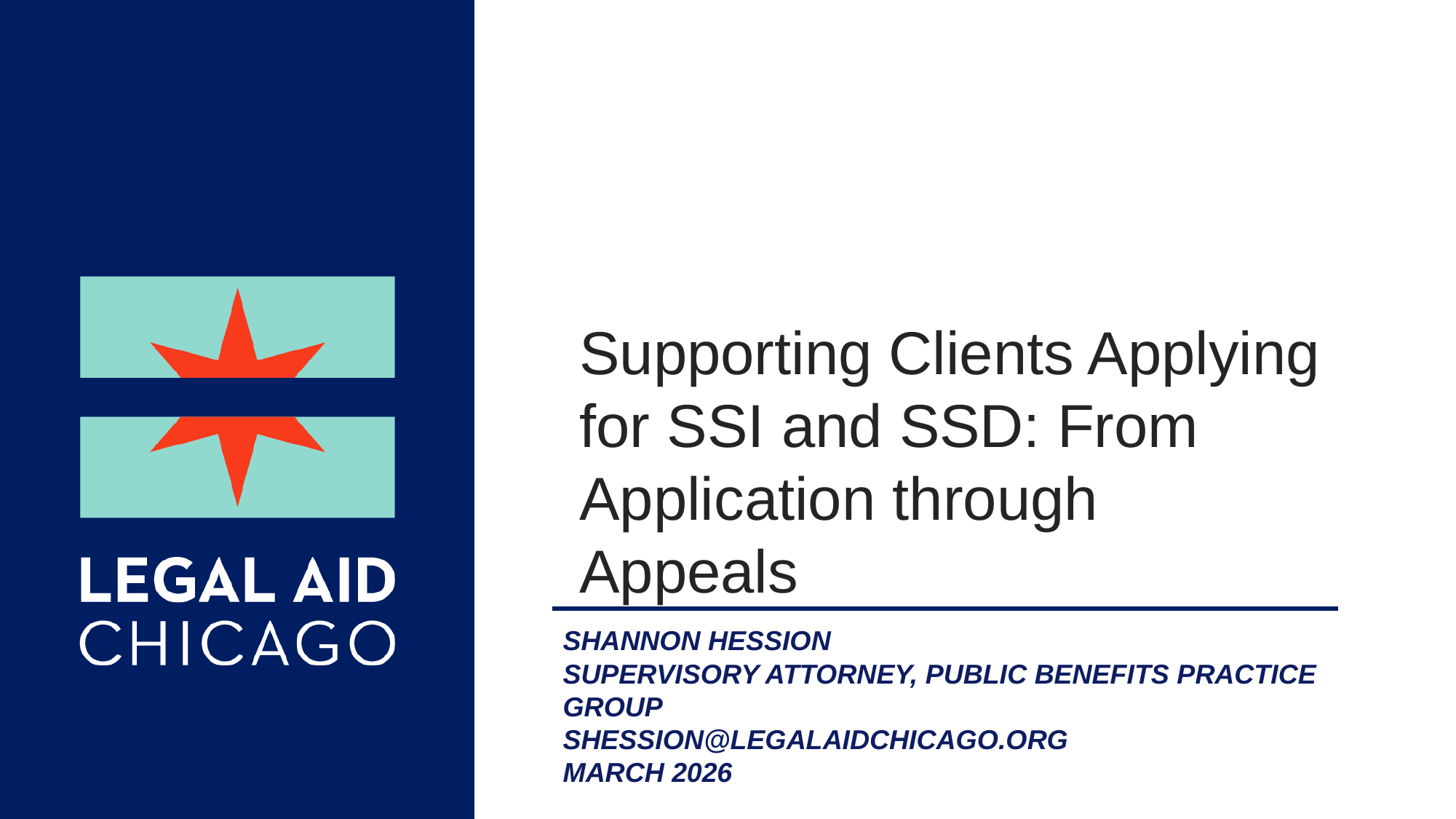

Supporting Clients Applying for SSI and SSD: From Application through Appeals
Shannon hession
Supervisory attorney, Public Benefits Practice Group
shession@legalaidchicago.org
March 2026